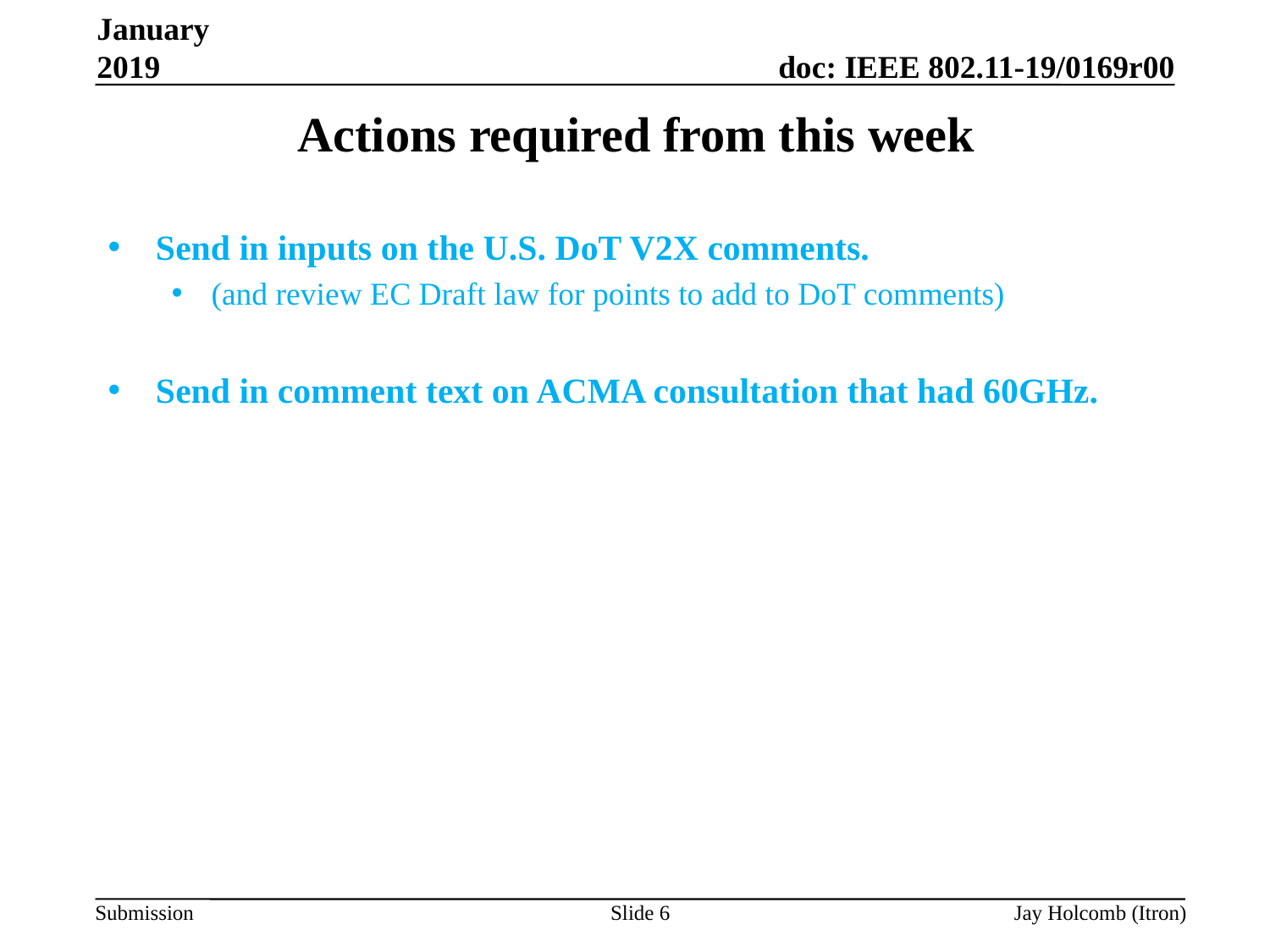

January 2019
# Actions required from this week

Send in inputs on the U.S. DoT V2X comments.
(and review EC Draft law for points to add to DoT comments)

Send in comment text on ACMA consultation that had 60GHz.

Slide 6
Jay Holcomb (Itron)